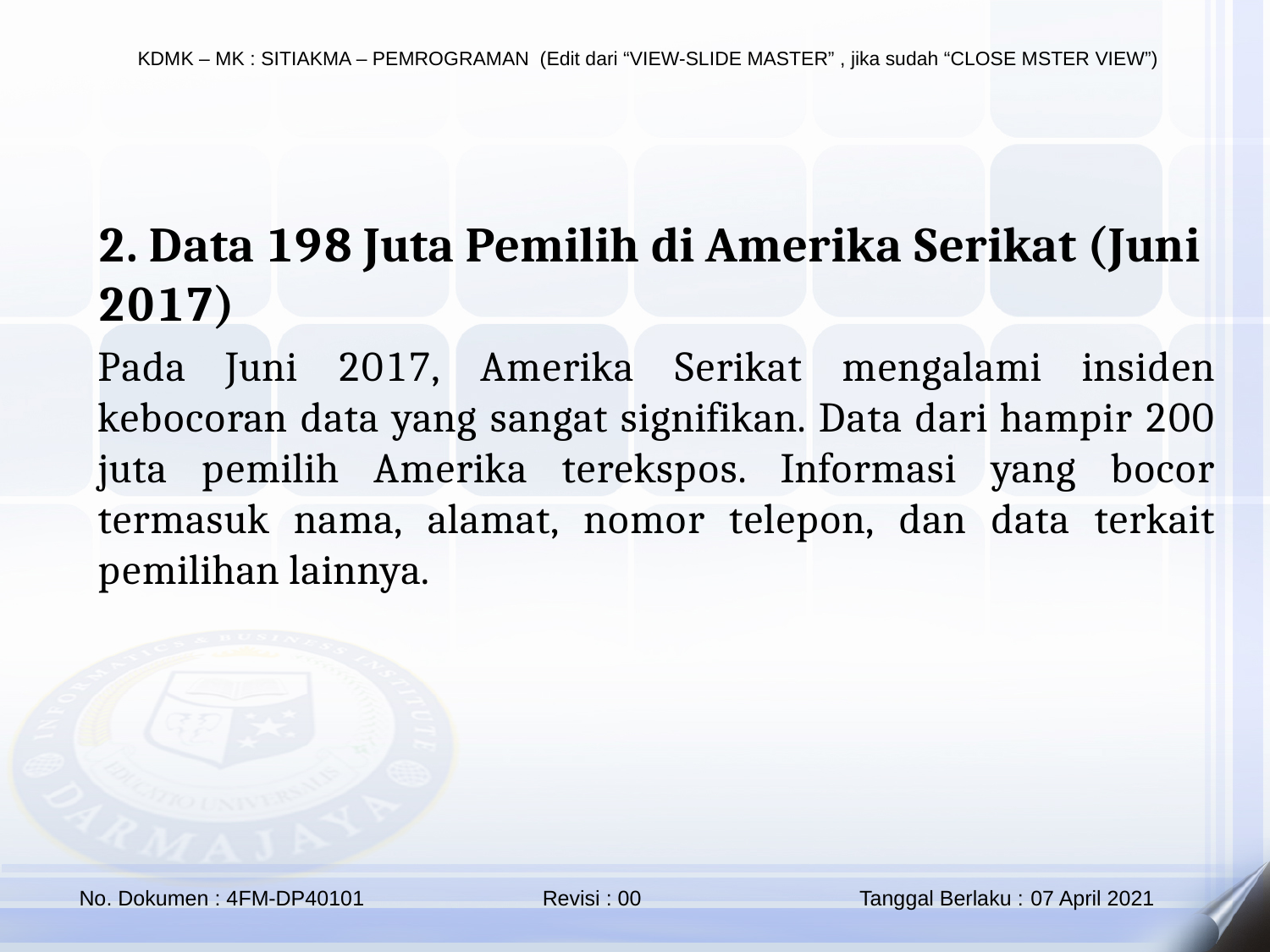

2. Data 198 Juta Pemilih di Amerika Serikat (Juni 2017)
Pada Juni 2017, Amerika Serikat mengalami insiden kebocoran data yang sangat signifikan. Data dari hampir 200 juta pemilih Amerika terekspos. Informasi yang bocor termasuk nama, alamat, nomor telepon, dan data terkait pemilihan lainnya.